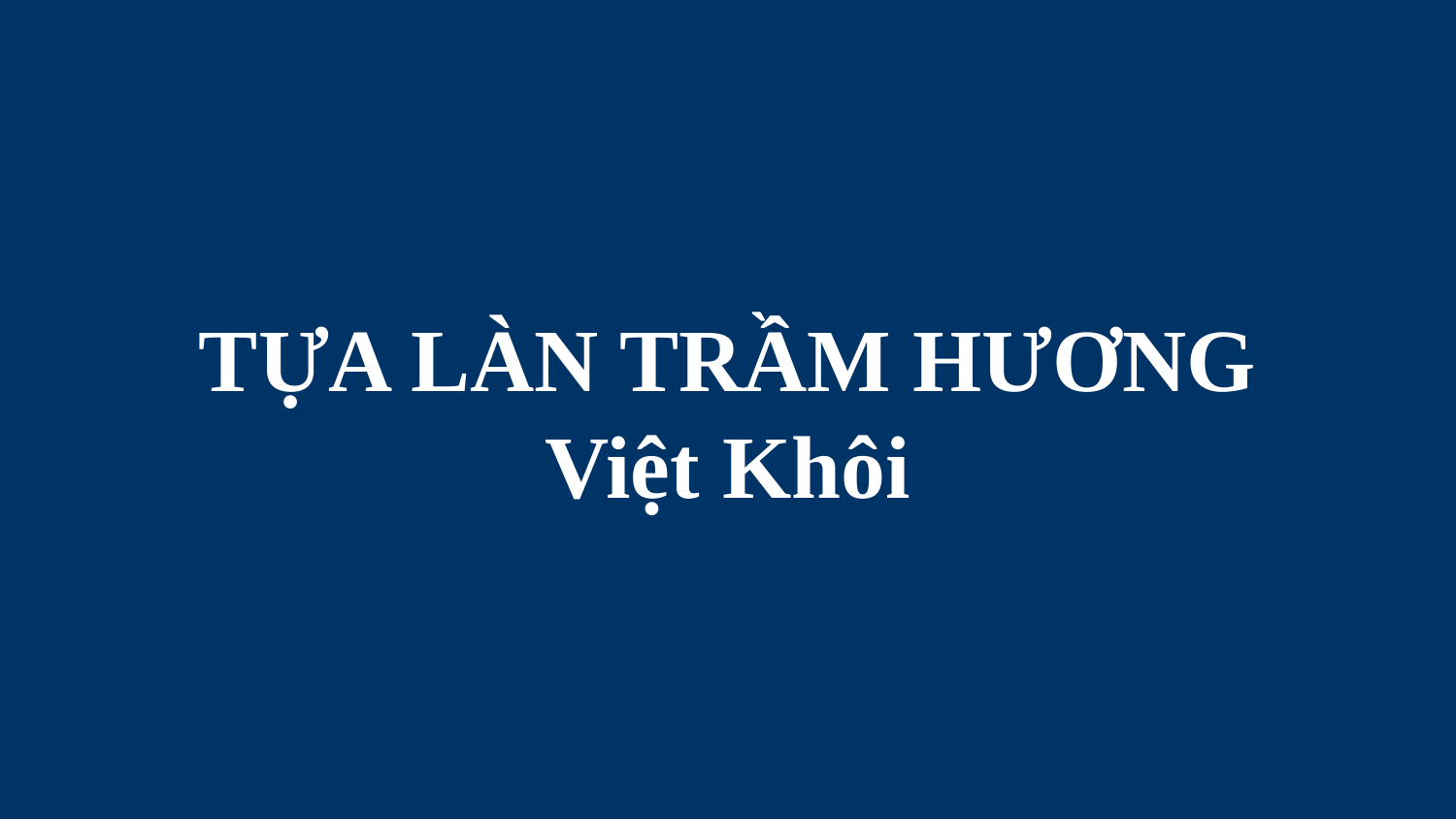

# TỰA LÀN TRẦM HƯƠNG Việt Khôi